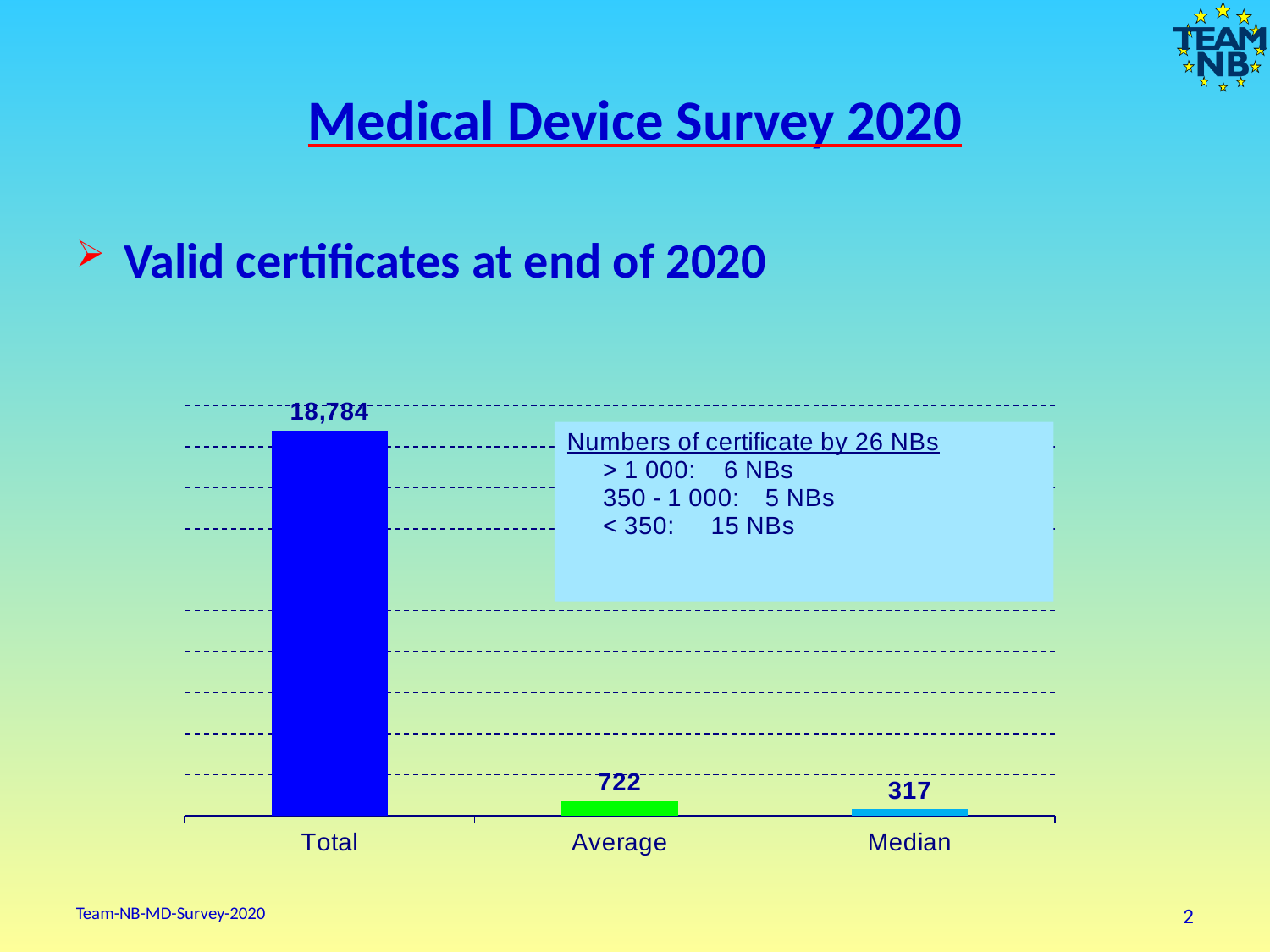

# Medical Device Survey 2020
Valid certificates at end of 2020

[unsupported chart]

Team-NB-MD-Survey-2020
2